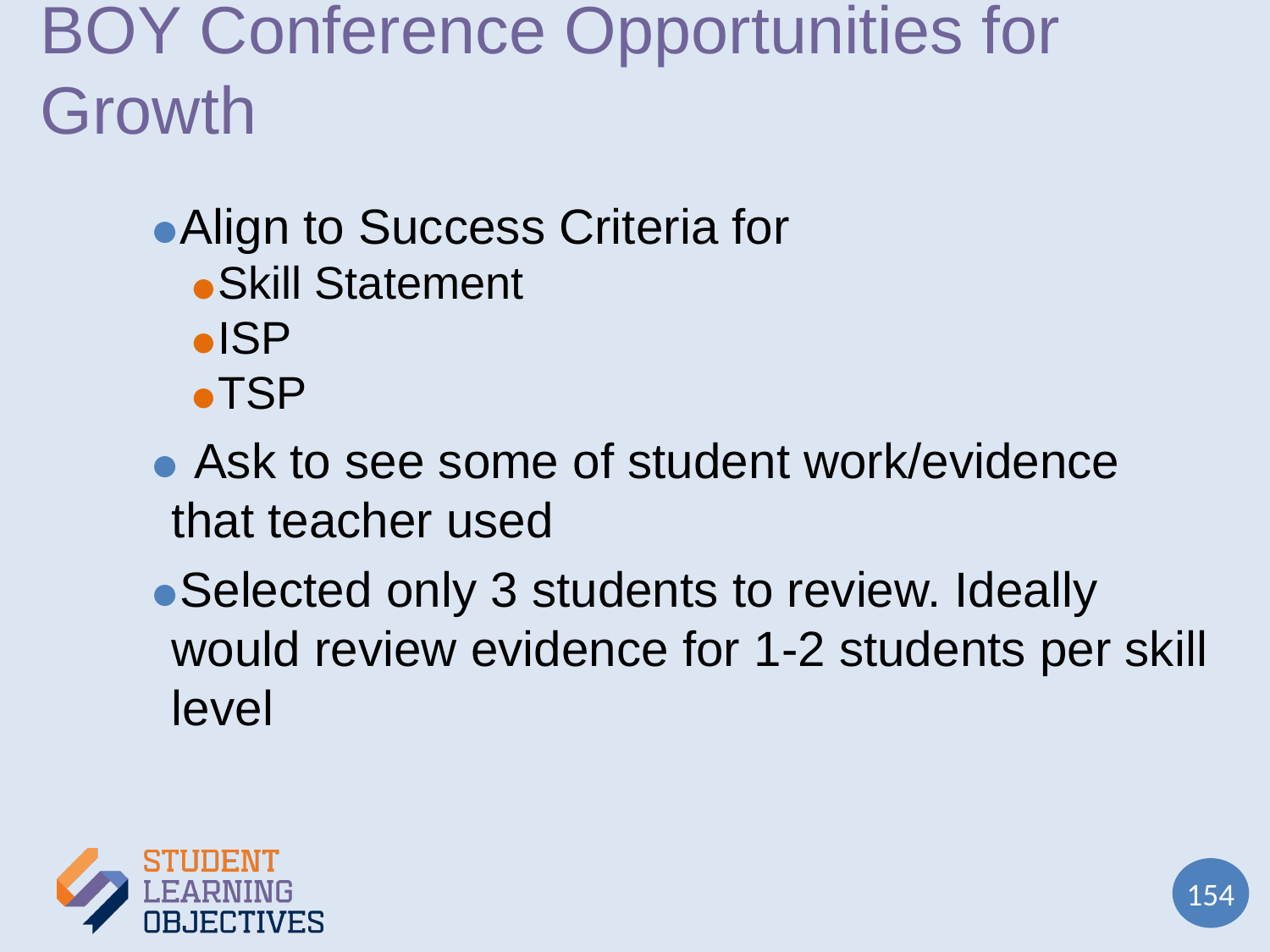

# BOY Conference Opportunities for Growth
Align to Success Criteria for
Skill Statement
ISP
TSP
 Ask to see some of student work/evidence that teacher used
Selected only 3 students to review. Ideally would review evidence for 1-2 students per skill level
154